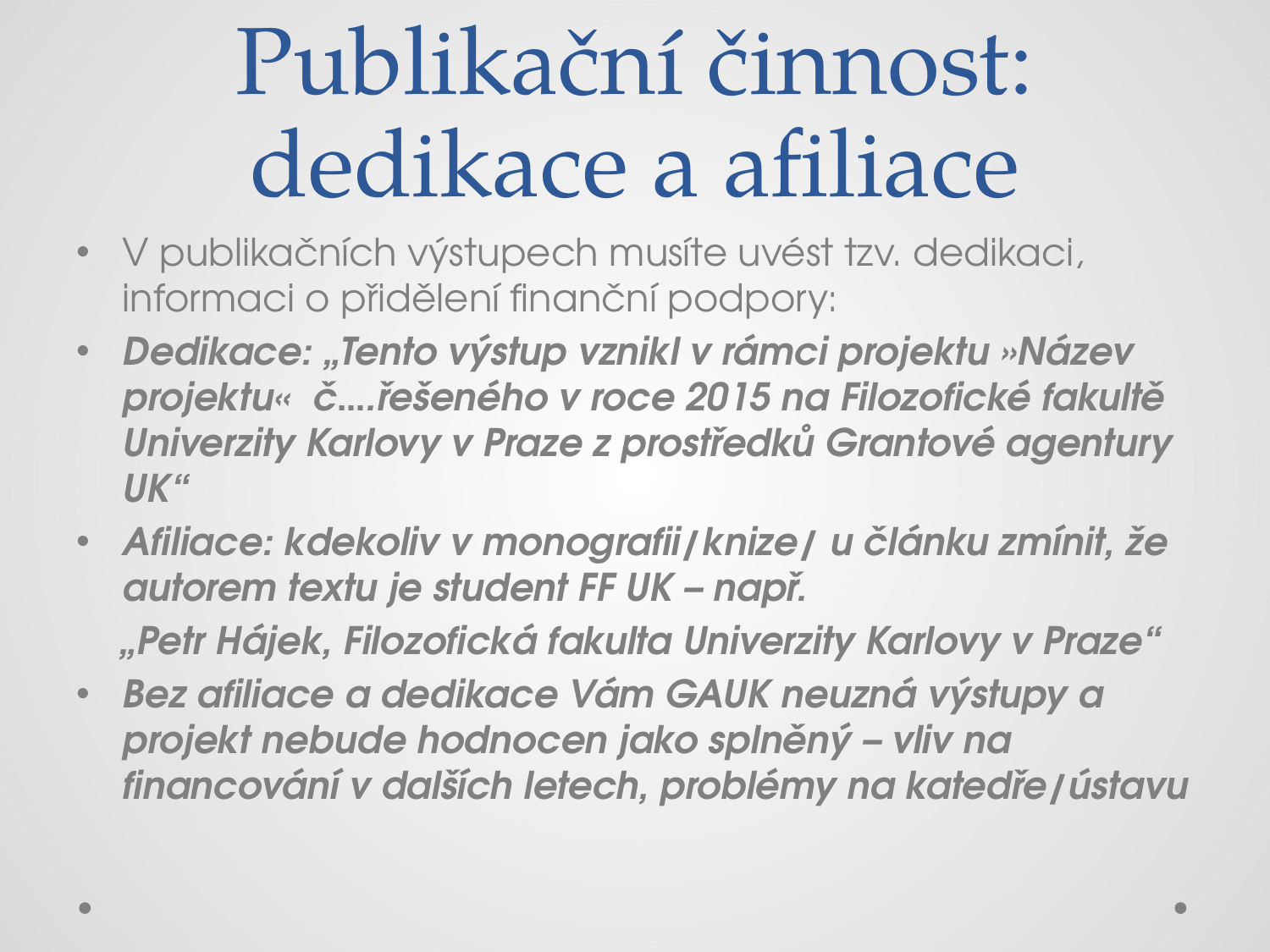

# Publikační činnost: dedikace a afiliace
V publikačních výstupech musíte uvést tzv. dedikaci, informaci o přidělení finanční podpory:
Dedikace: „Tento výstup vznikl v rámci projektu »Název projektu«  č….řešeného v roce 2015 na Filozofické fakultě Univerzity Karlovy v Praze z prostředků Grantové agentury UK“
Afiliace: kdekoliv v monografii/knize/ u článku zmínit, že autorem textu je student FF UK – např.
    „Petr Hájek, Filozofická fakulta Univerzity Karlovy v Praze“
Bez afiliace a dedikace Vám GAUK neuzná výstupy a projekt nebude hodnocen jako splněný – vliv na financování v dalších letech, problémy na katedře/ústavu